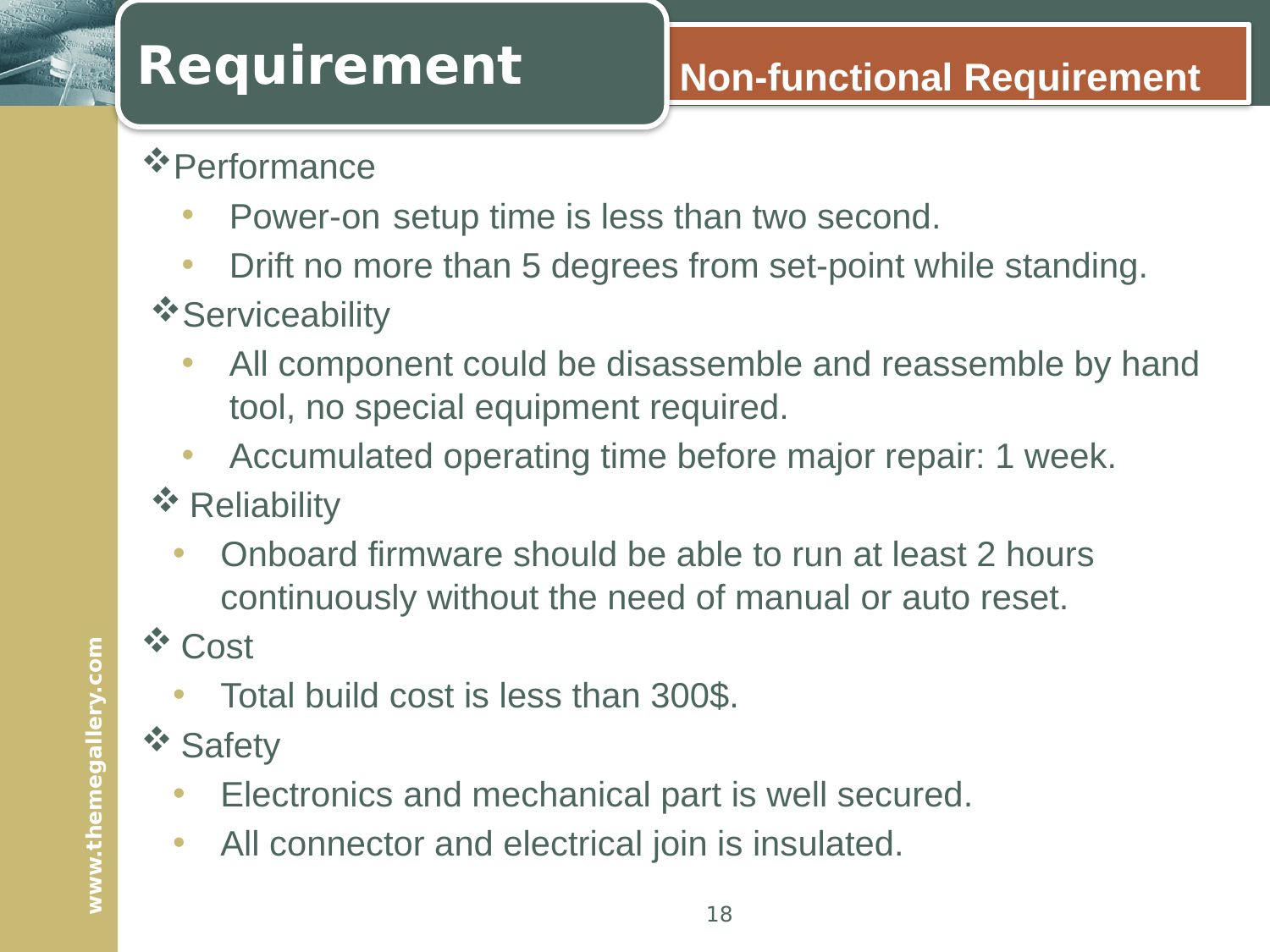

Requirement
# Non-functional Requirement
Performance
Power-on setup time is less than two second.
Drift no more than 5 degrees from set-point while standing.
Serviceability
All component could be disassemble and reassemble by hand tool, no special equipment required.
Accumulated operating time before major repair: 1 week.
Reliability
Onboard firmware should be able to run at least 2 hours continuously without the need of manual or auto reset.
Cost
Total build cost is less than 300$.
Safety
Electronics and mechanical part is well secured.
All connector and electrical join is insulated.
18